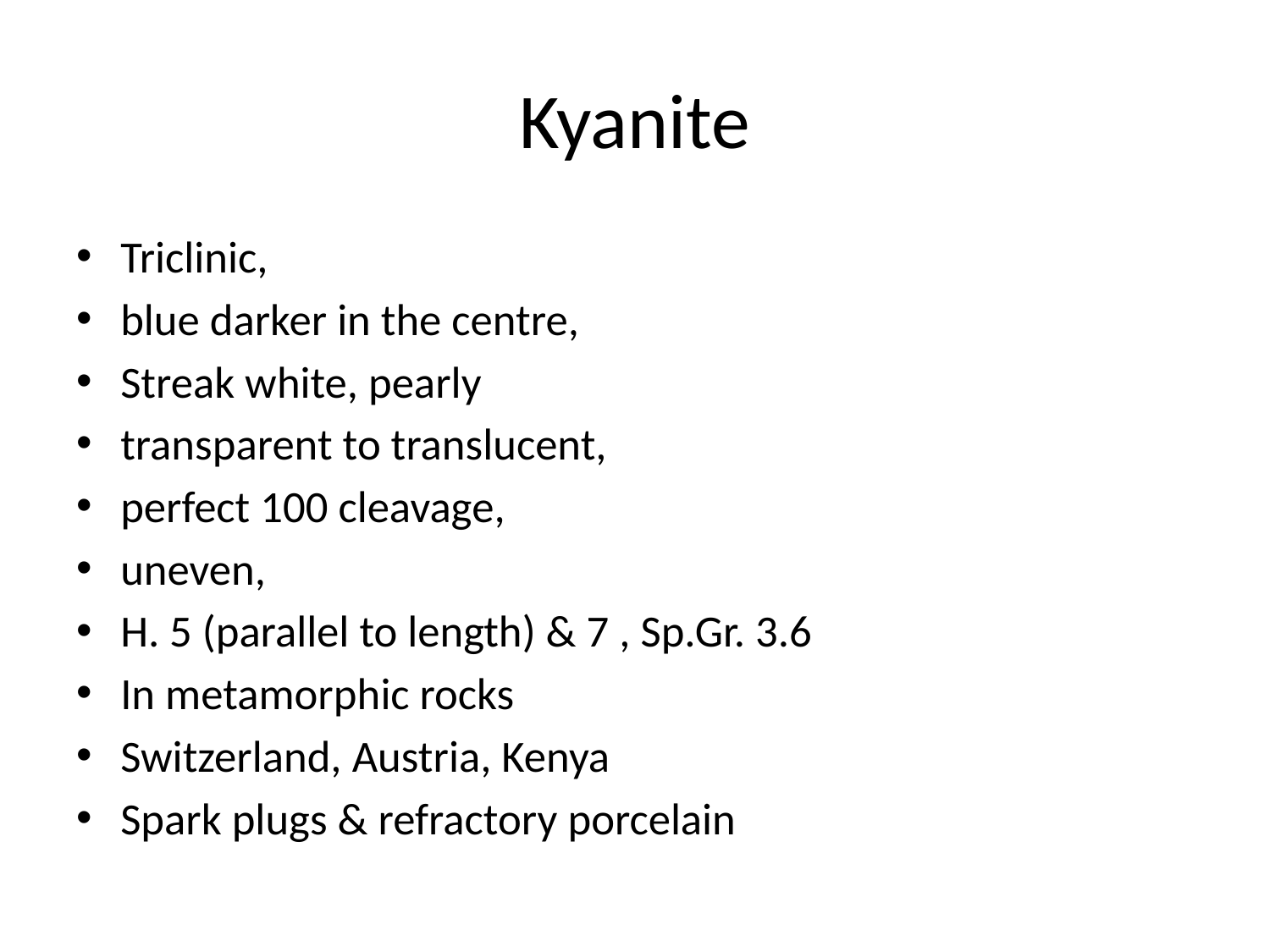

# Kyanite
Triclinic,
blue darker in the centre,
Streak white, pearly
transparent to translucent,
perfect 100 cleavage,
uneven,
H. 5 (parallel to length) & 7 , Sp.Gr. 3.6
In metamorphic rocks
Switzerland, Austria, Kenya
Spark plugs & refractory porcelain